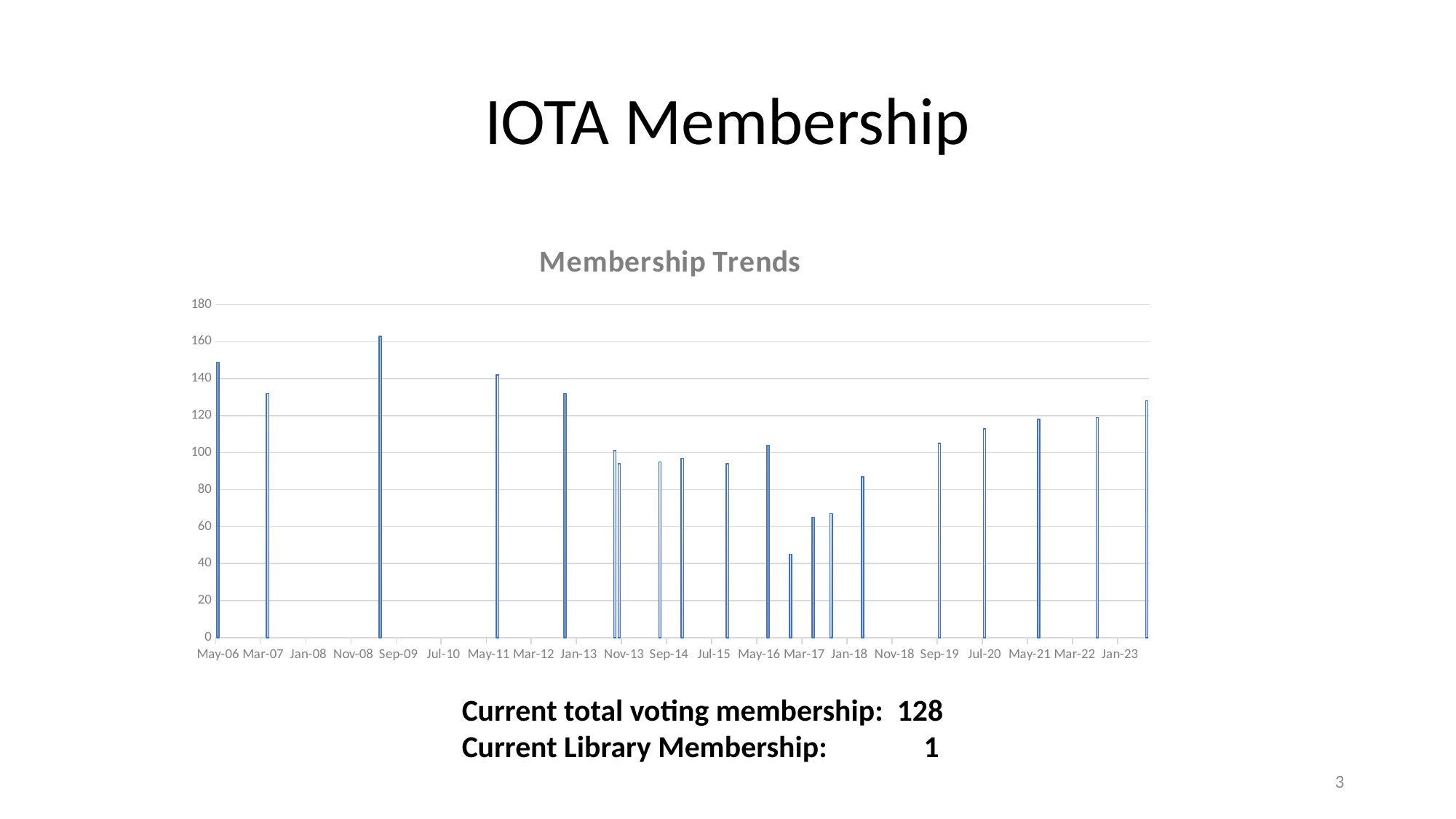

# IOTA Membership

### Chart: Membership Trends

| Category |  |
|---|---|
| 45108 | 128.0 |
| 44774 | 119.0 |
| 44378 | 118.0 |
| 44013 | 113.0 |
| 43709 | 105.0 |
| 43201 | 87.0 |
| 42995 | 67.0 |
| 42866 | 65.0 |
| 42705 | 45.0 |
| 42552 | 104.0 |
| 42278 | 94.0 |
| 41974 | 97.0 |
| 41821 | 95.0 |
| 41548 | 94.0 |
| 41518 | 101.0 |
| 41183 | 132.0 |
| 40725 | 142.0 |
| 39942 | 163.0 |
| 39173 | 132.0 |
| 38838 | 149.0 |
Current total voting membership:  128
Current Library Membership:              1

3